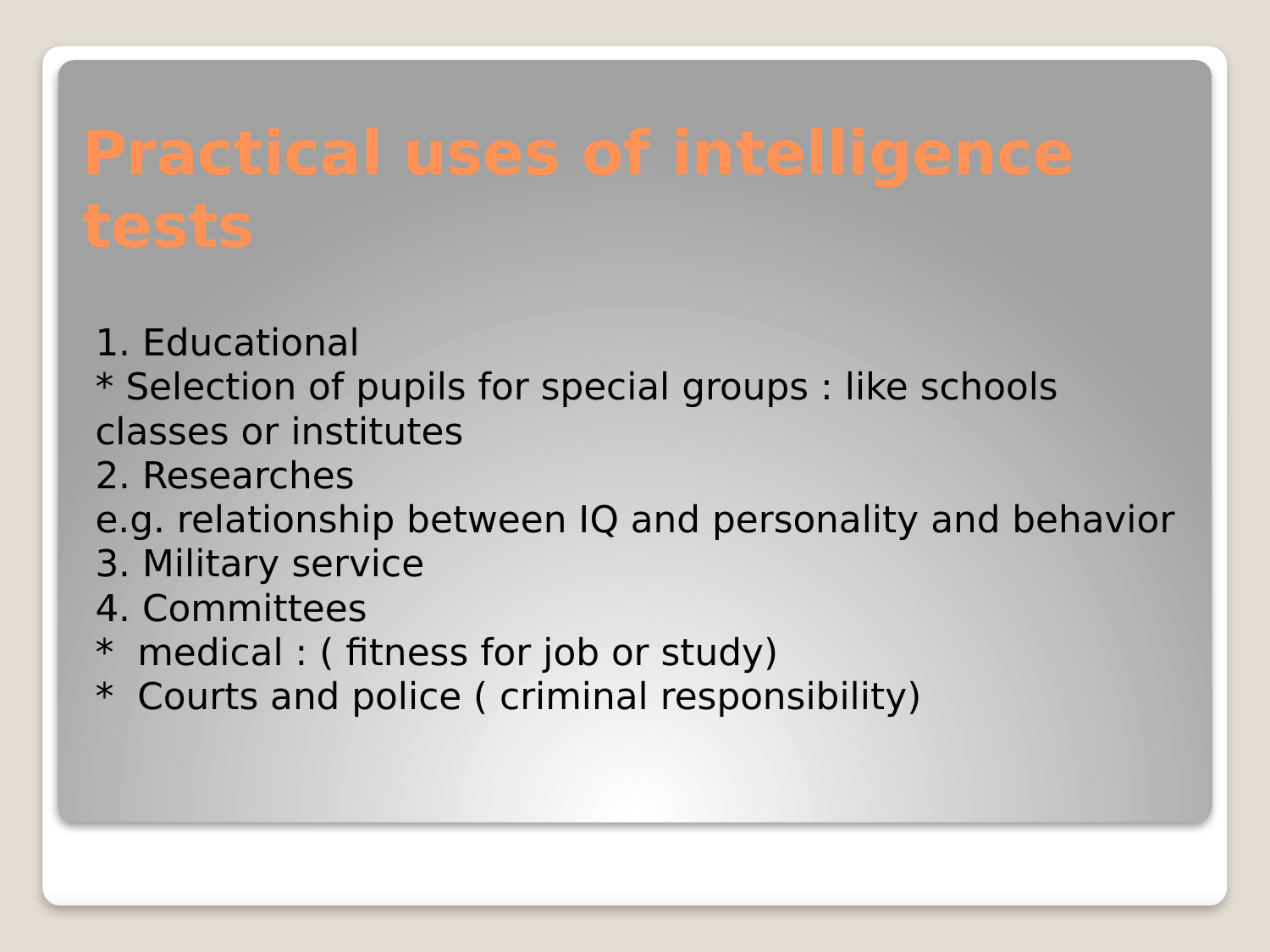

# Practical uses of intelligence tests
1. Educational
* Selection of pupils for special groups : like schools  classes or institutes
2. Researches
e.g. relationship between IQ and personality and behavior
3. Military service
4. Committees
*  medical : ( fitness for job or study)
*  Courts and police ( criminal responsibility)